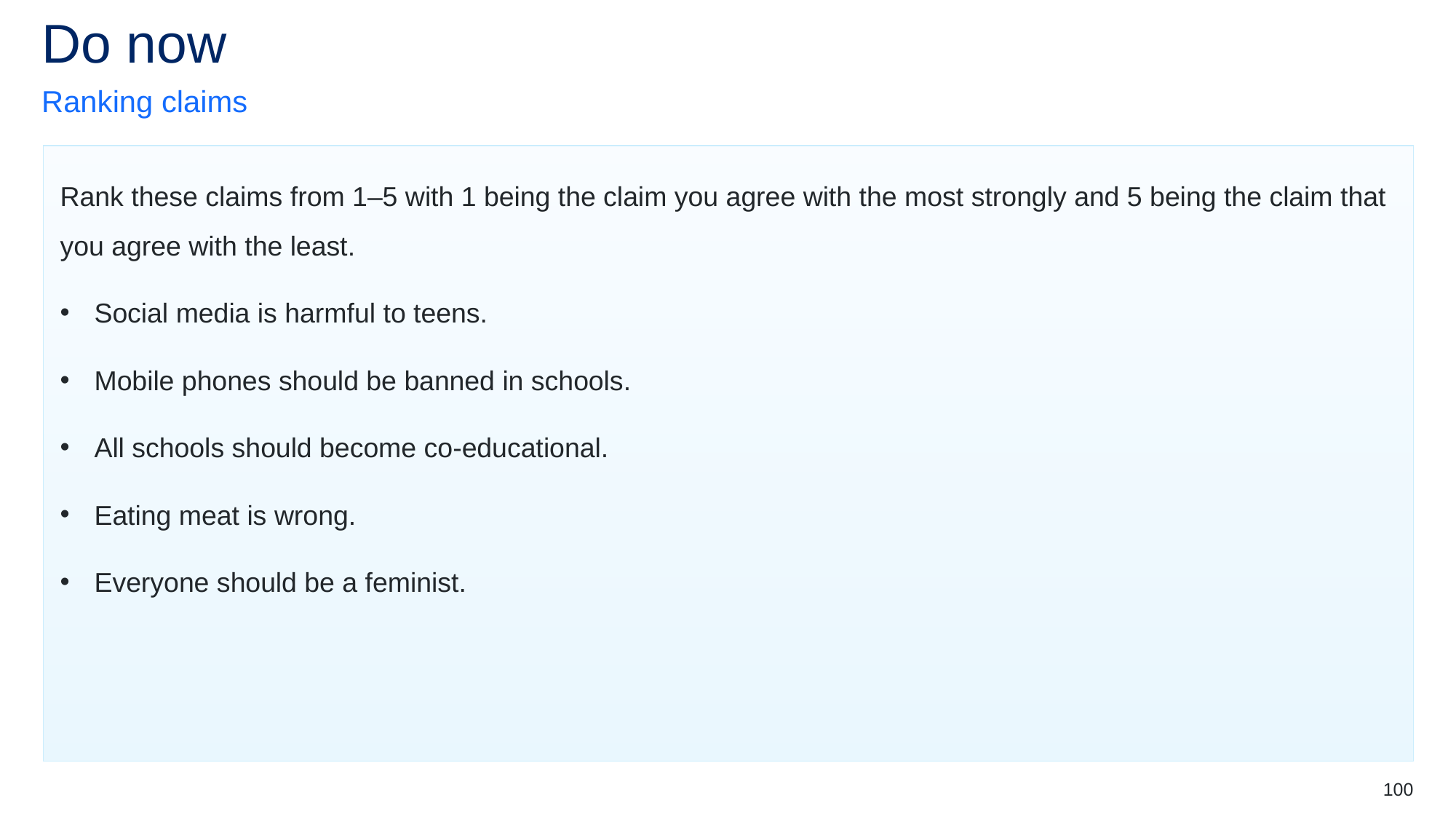

# Do now (lesson 14)
Ranking claims
Rank these claims from 1–5 with 1 being the claim you agree with the most strongly and 5 being the claim that you agree with the least.
Social media is harmful to teens.
Mobile phones should be banned in schools.
All schools should become co-educational.
Eating meat is wrong.
Everyone should be a feminist.

100